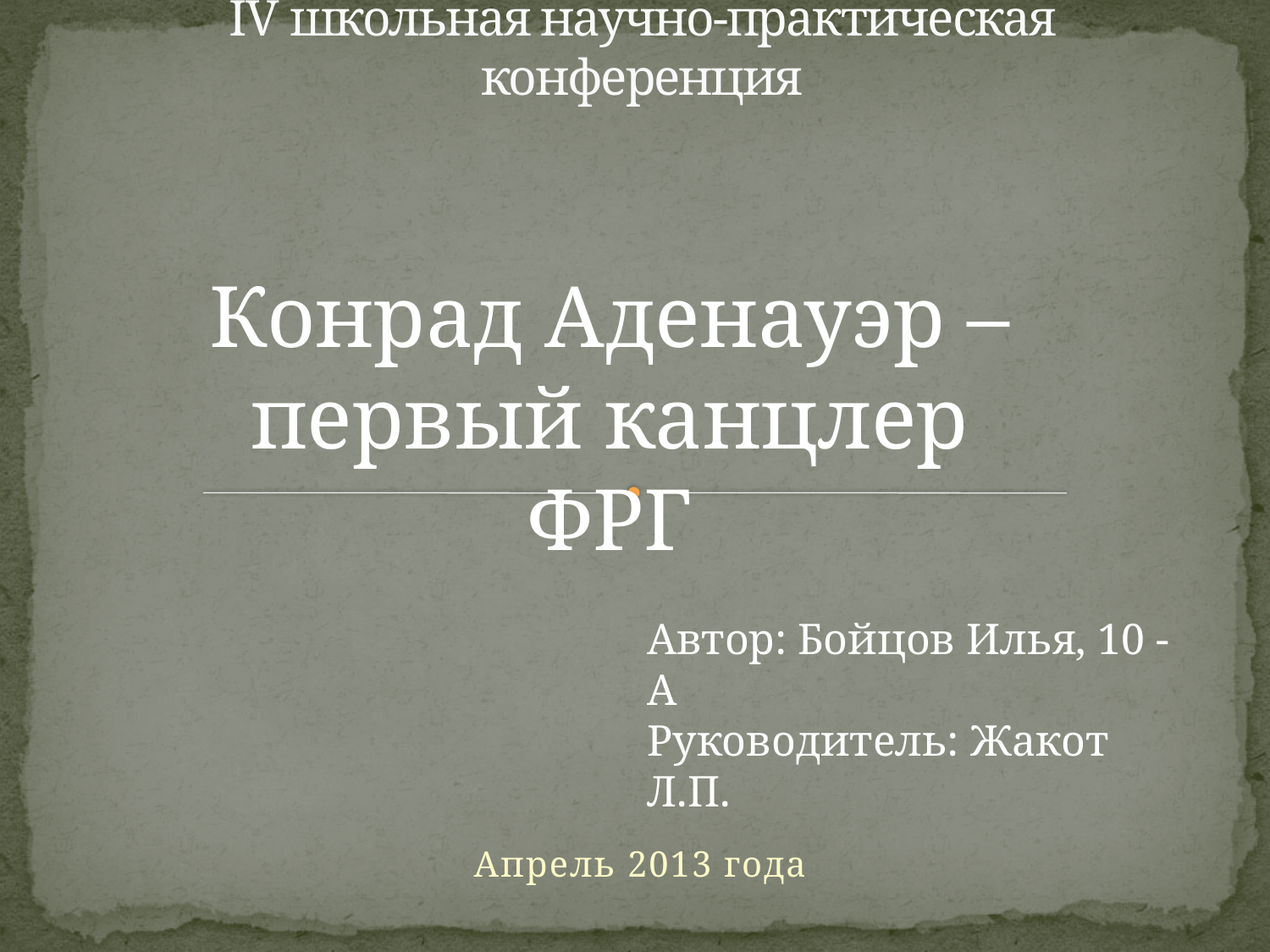

# IV школьная научно-практическая конференция
Конрад Аденауэр – первый канцлер ФРГ
Автор: Бойцов Илья, 10 - А
Руководитель: Жакот Л.П.
Апрель 2013 года